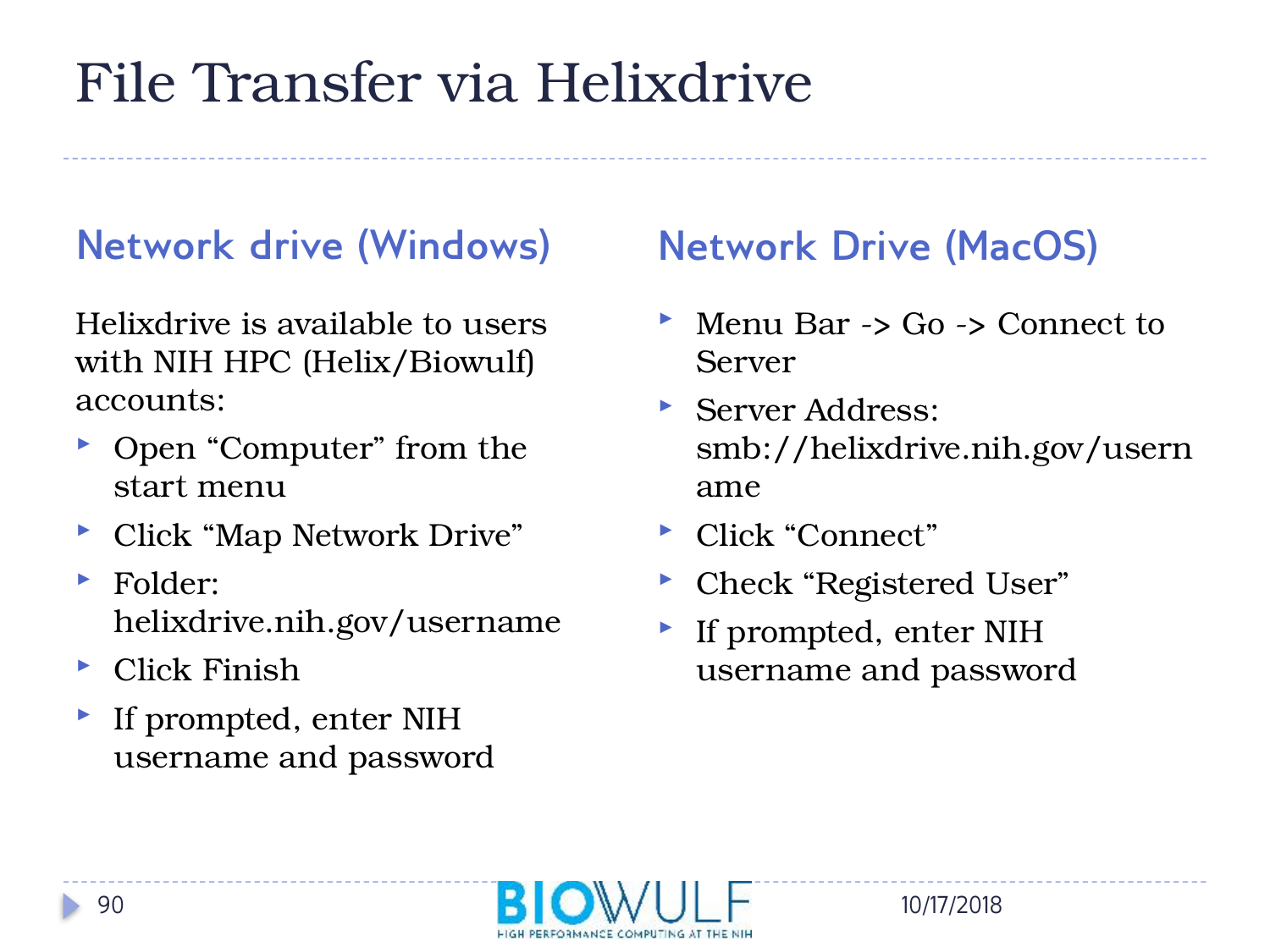

# File Transfer via Helixdrive
Network drive (Windows)
Network Drive (MacOS)
Helixdrive is available to users with NIH HPC (Helix/Biowulf) accounts:
Open “Computer” from the start menu
Click “Map Network Drive”
Folder: helixdrive.nih.gov/username
Click Finish
If prompted, enter NIH username and password
Menu Bar -> Go -> Connect to Server
Server Address: smb://helixdrive.nih.gov/username
Click “Connect”
Check “Registered User”
If prompted, enter NIH  username and password
90
10/17/2018